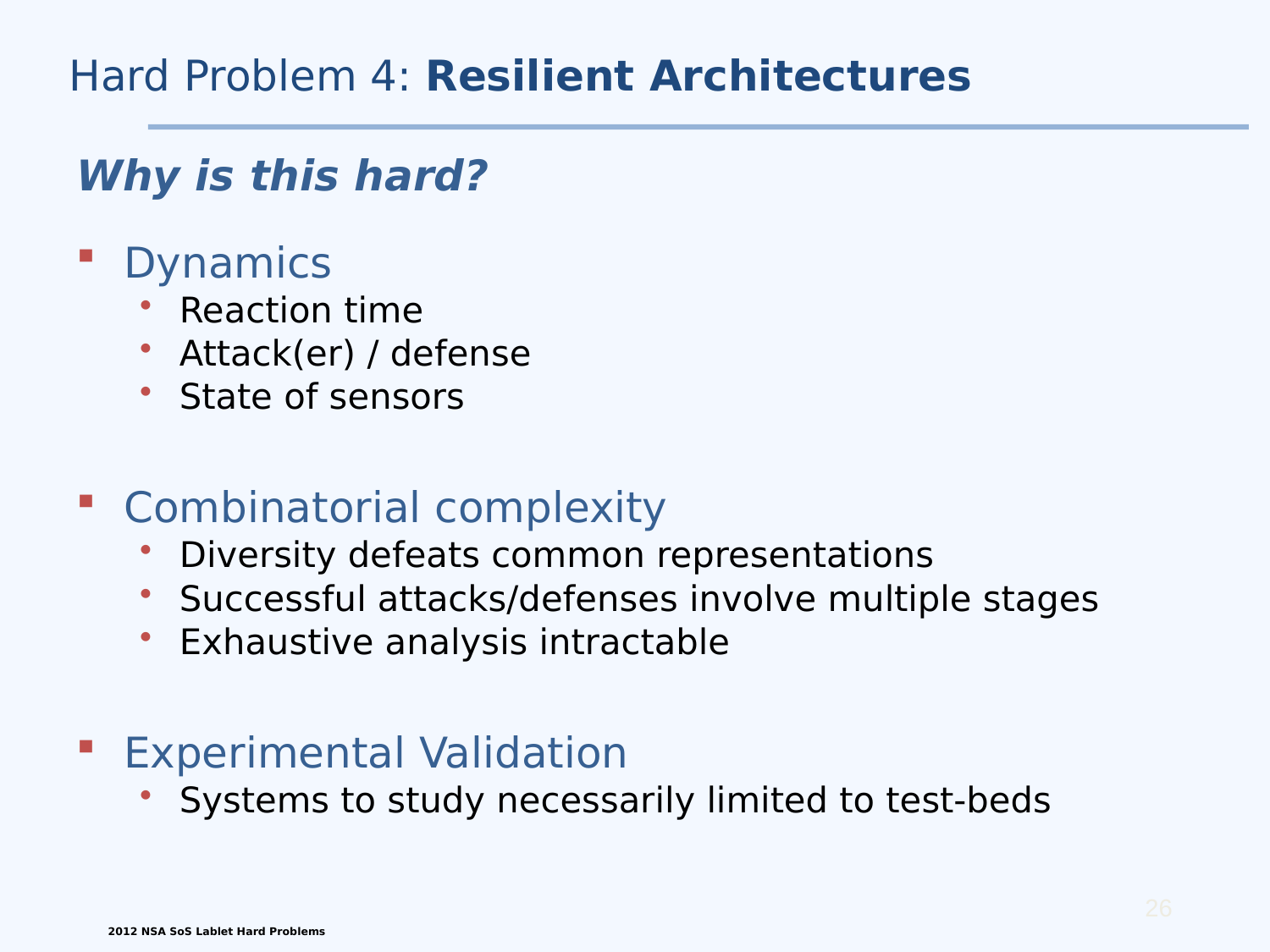

# Hard Problem 4: Resilient Architectures
Why is this hard?

Dynamics
Reaction time
Attack(er) / defense
State of sensors

Combinatorial complexity
Diversity defeats common representations
Successful attacks/defenses involve multiple stages
Exhaustive analysis intractable

Experimental Validation
Systems to study necessarily limited to test-beds

26